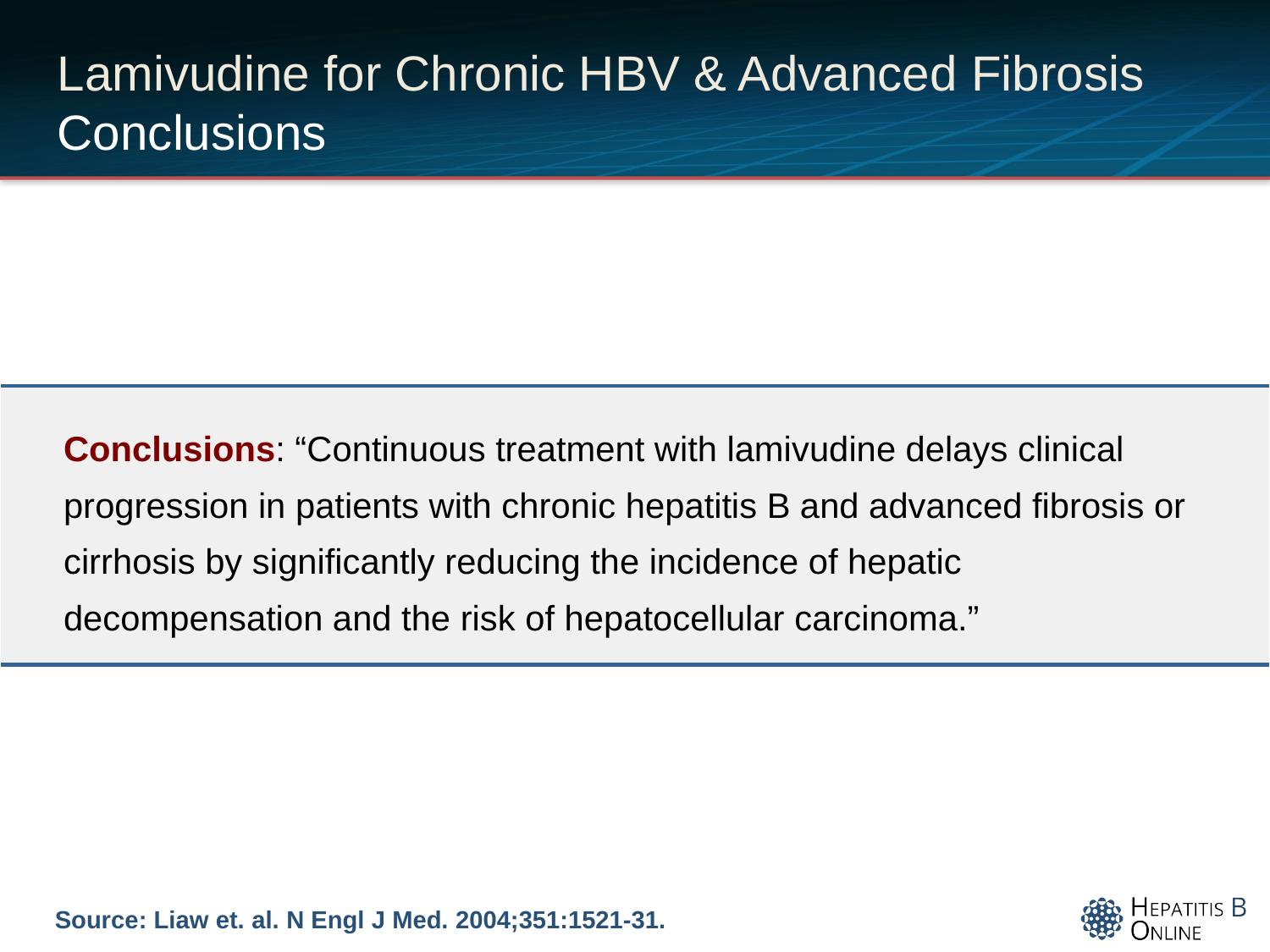

# Lamivudine for Chronic HBV & Advanced Fibrosis Conclusions
| Conclusions: “Continuous treatment with lamivudine delays clinical progression in patients with chronic hepatitis B and advanced fibrosis or cirrhosis by significantly reducing the incidence of hepatic decompensation and the risk of hepatocellular carcinoma.” |
| --- |
Source: Liaw et. al. N Engl J Med. 2004;351:1521-31.